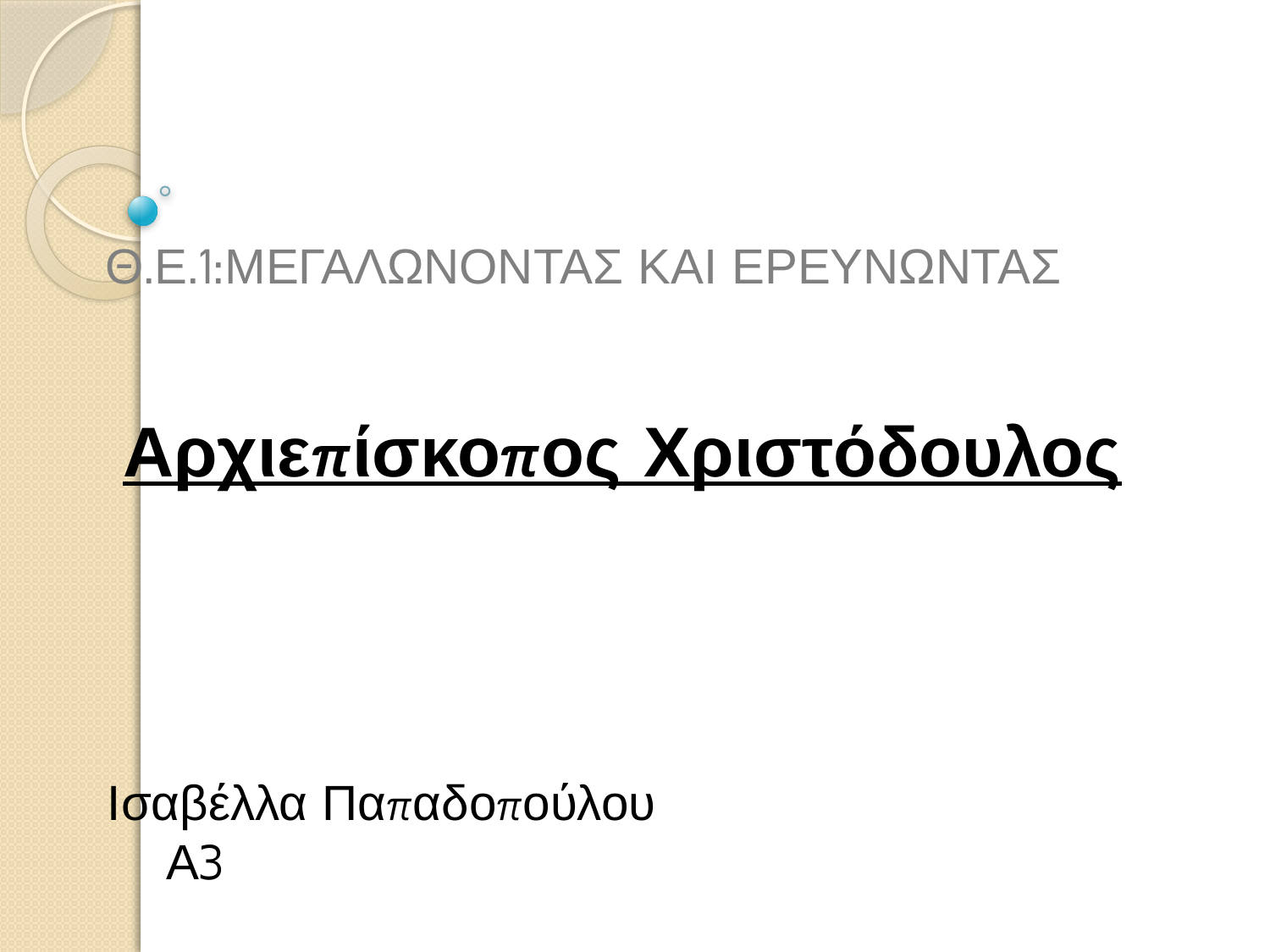

# Θ.Ε.1:ΜΕΓΑΛΩΝΟΝΤΑΣ ΚΑΙ ΕΡΕΥΝΩΝΤΑΣ
Αρχιεπίσκοπος Χριστόδουλος
Ισαβέλλα Παπαδοπούλου                                     Α3